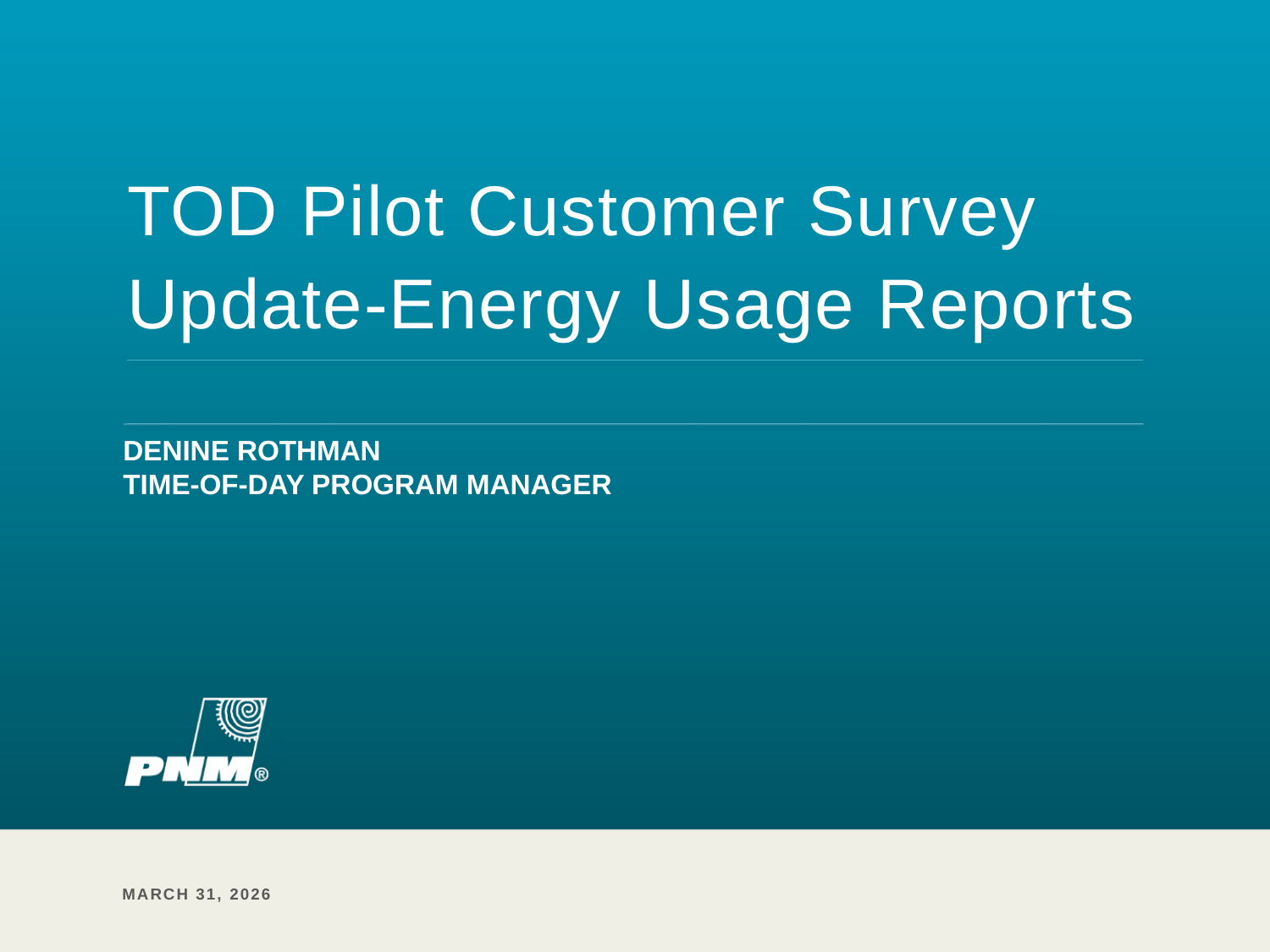

# TOD Pilot Customer Survey Update-Energy Usage Reports

Denine Rothman
Time-of-day Program Manager